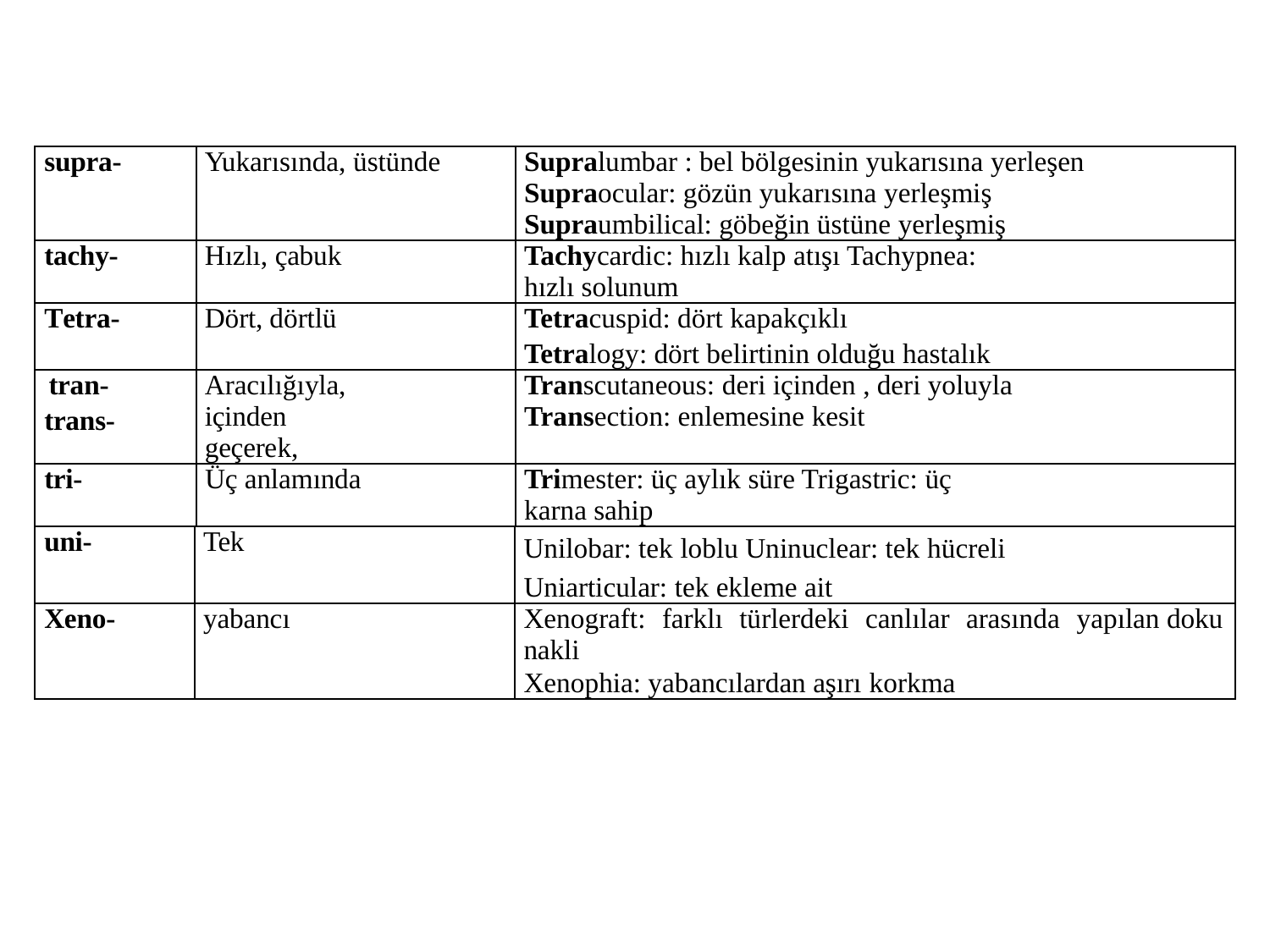

| supra- | Yukarısında, üstünde | Supralumbar : bel bölgesinin yukarısına yerleşen Supraocular: gözün yukarısına yerleşmiş Supraumbilical: göbeğin üstüne yerleşmiş |
| --- | --- | --- |
| tachy- | Hızlı, çabuk | Tachycardic: hızlı kalp atışı Tachypnea: hızlı solunum |
| Tetra- | Dört, dörtlü | Tetracuspid: dört kapakçıklı Tetralogy: dört belirtinin olduğu hastalık |
| tran- trans- | Aracılığıyla, içinden geçerek, | Transcutaneous: deri içinden , deri yoluyla Transection: enlemesine kesit |
| tri- | Üç anlamında | Trimester: üç aylık süre Trigastric: üç karna sahip |
| uni- | Tek | Unilobar: tek loblu Uninuclear: tek hücreli Uniarticular: tek ekleme ait |
| --- | --- | --- |
| Xeno- | yabancı | Xenograft: farklı türlerdeki canlılar arasında yapılan doku nakli Xenophia: yabancılardan aşırı korkma |